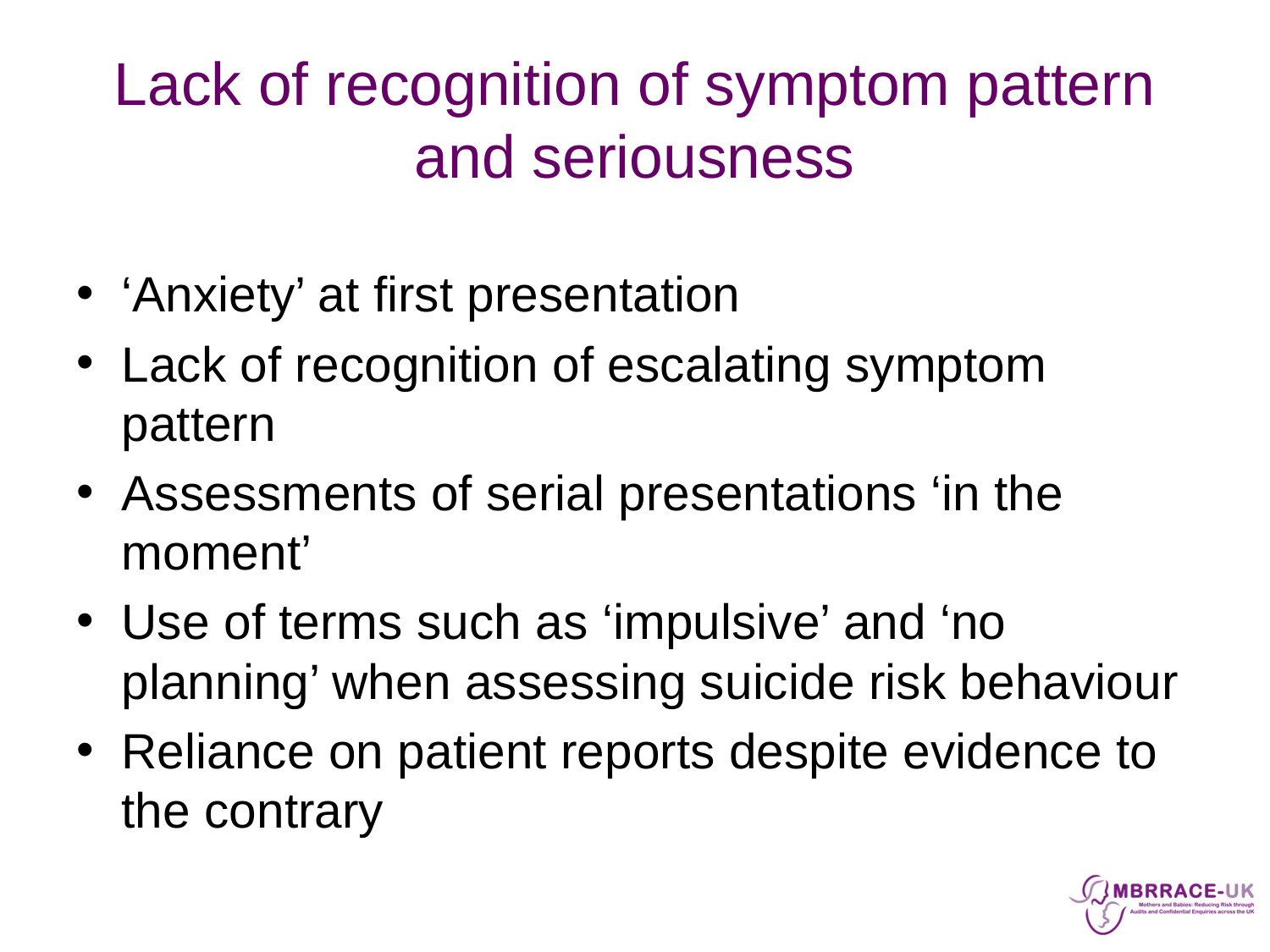

# Lack of recognition of symptom pattern and seriousness
‘Anxiety’ at first presentation
Lack of recognition of escalating symptom pattern
Assessments of serial presentations ‘in the moment’
Use of terms such as ‘impulsive’ and ‘no planning’ when assessing suicide risk behaviour
Reliance on patient reports despite evidence to the contrary